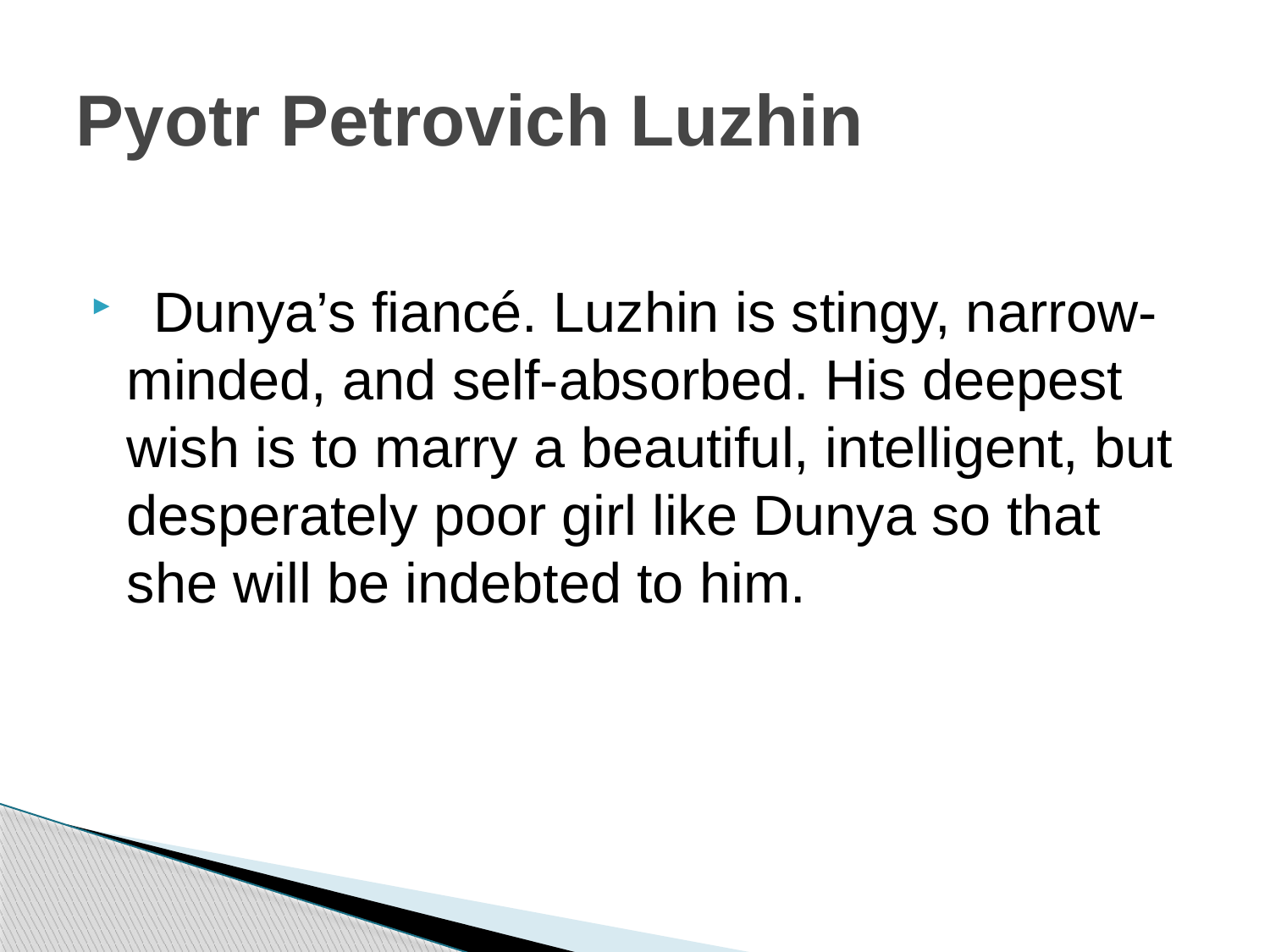

# Pyotr Petrovich Luzhin

  Dunya’s fiancé. Luzhin is stingy, narrow-minded, and self-absorbed. His deepest wish is to marry a beautiful, intelligent, but desperately poor girl like Dunya so that she will be indebted to him.